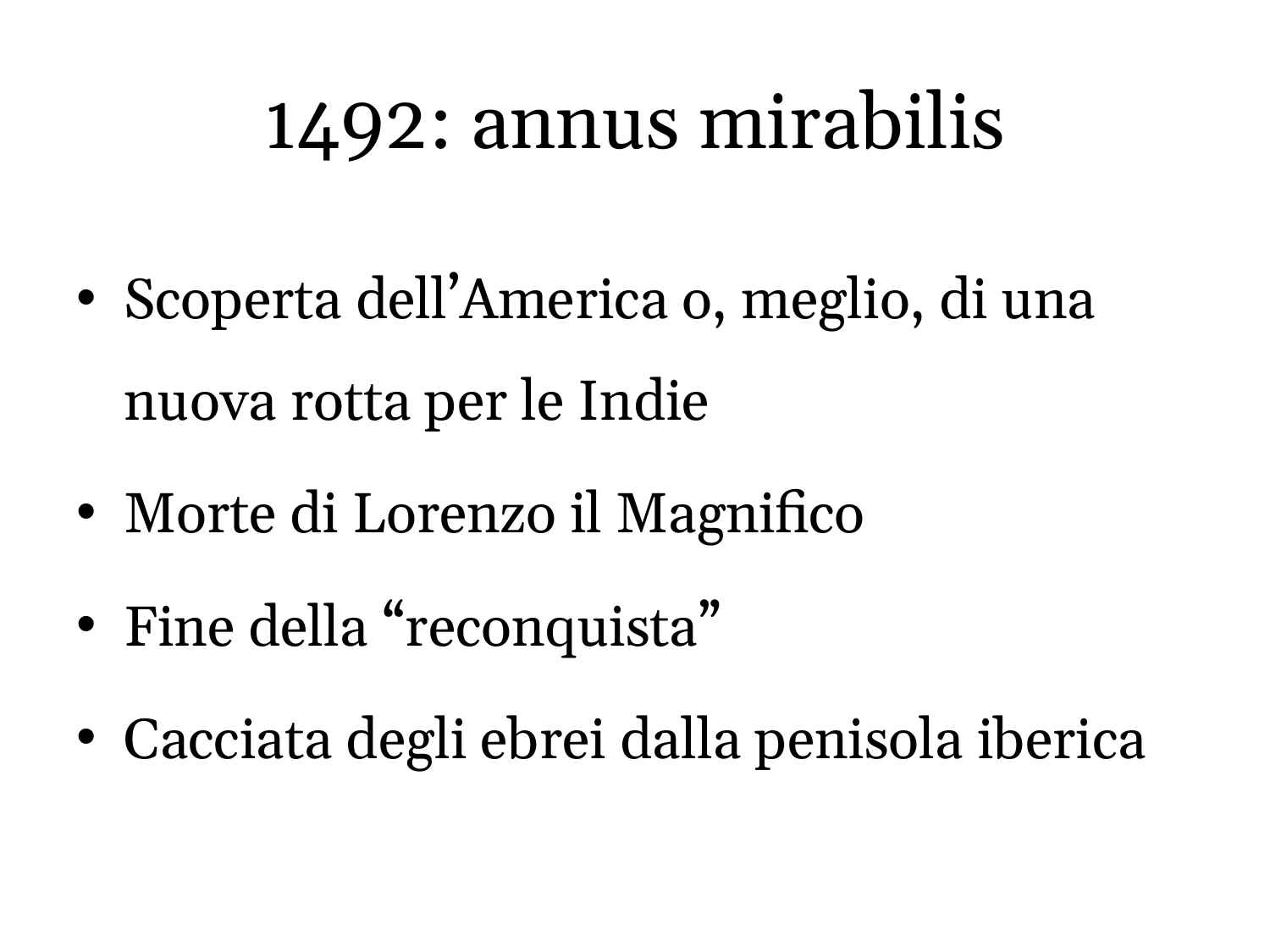

# 1492: annus mirabilis
Scoperta dell’America o, meglio, di una nuova rotta per le Indie
Morte di Lorenzo il Magnifico
Fine della “reconquista”
Cacciata degli ebrei dalla penisola iberica